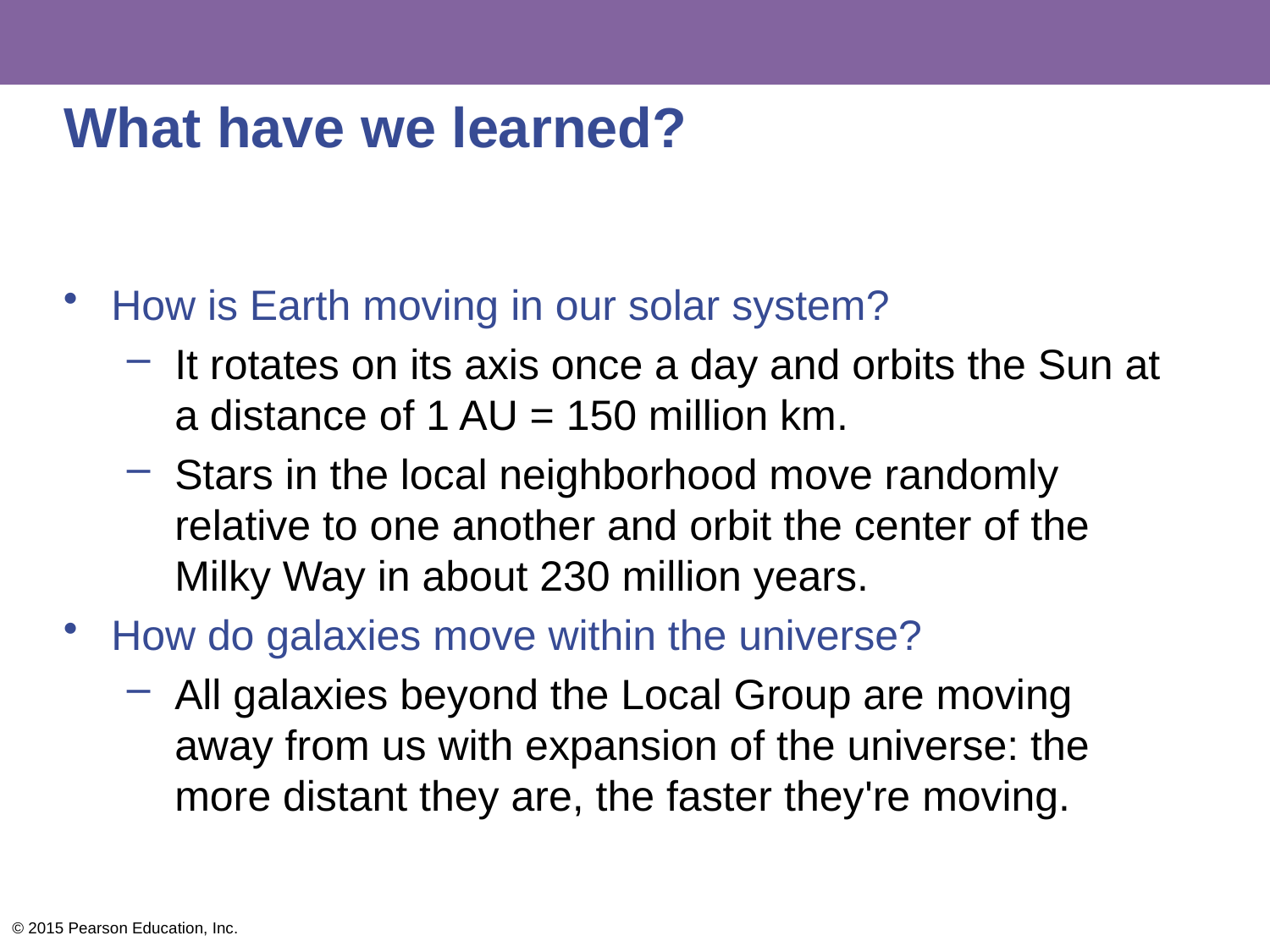

# What have we learned?
How is Earth moving in our solar system?
It rotates on its axis once a day and orbits the Sun at a distance of 1 AU = 150 million km.
Stars in the local neighborhood move randomly relative to one another and orbit the center of the Milky Way in about 230 million years.
How do galaxies move within the universe?
All galaxies beyond the Local Group are moving away from us with expansion of the universe: the more distant they are, the faster they're moving.
© 2015 Pearson Education, Inc.